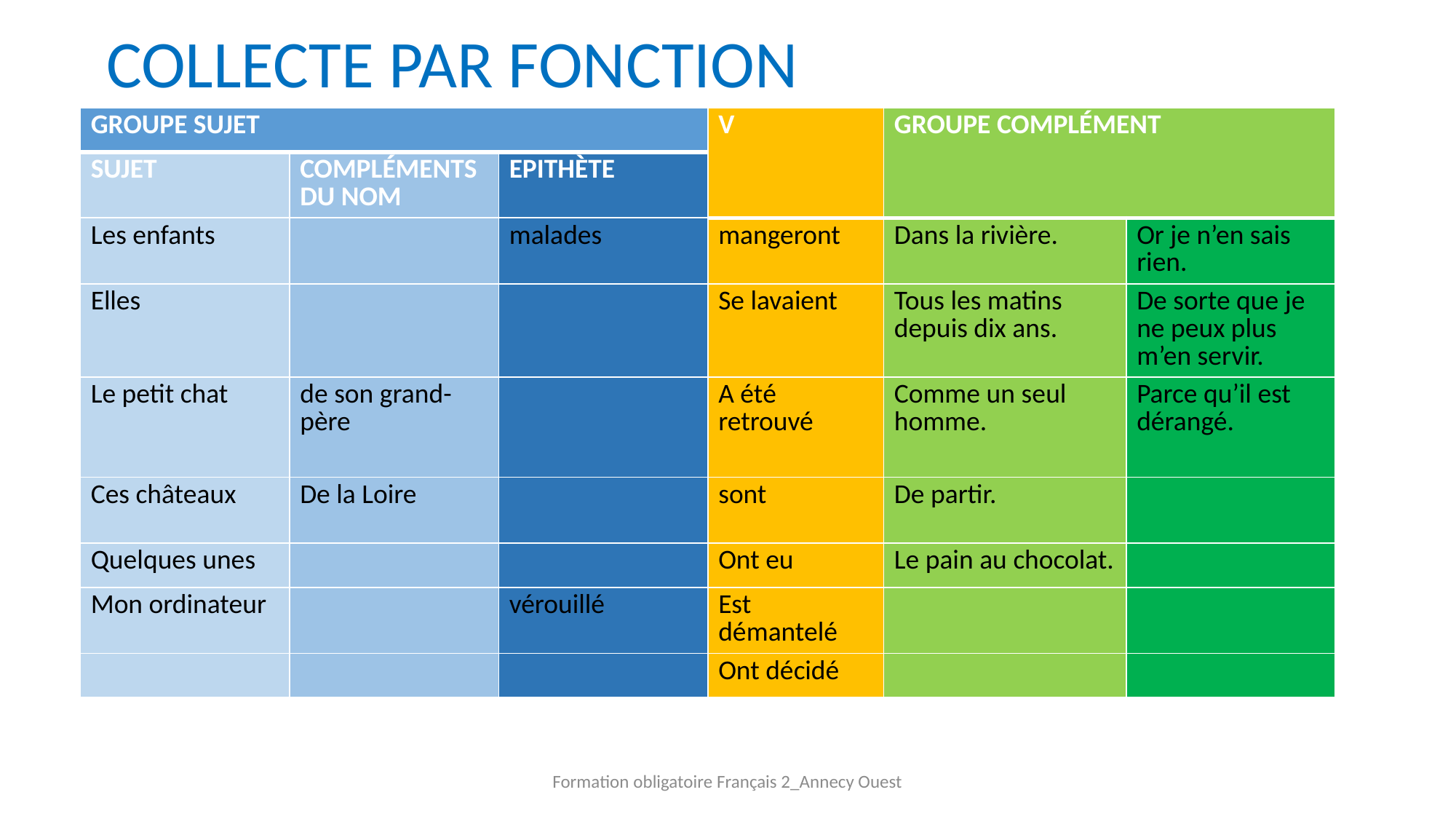

# COLLECTE PAR FONCTION
| GROUPE SUJET |  |  | V | GROUPE COMPLÉMENT |  |
| --- | --- | --- | --- | --- | --- |
| SUJET | COMPLÉMENTS DU NOM | EPITHÈTE |  |  |  |
| Les enfants |  | malades | mangeront | Dans la rivière. | Or je n’en sais rien. |
| Elles |  |  | Se lavaient | Tous les matins depuis dix ans. | De sorte que je ne peux plus m’en servir. |
| Le petit chat | de son grand-père |  | A été retrouvé | Comme un seul homme. | Parce qu’il est dérangé. |
| Ces châteaux | De la Loire |  | sont | De partir. |  |
| Quelques unes |  |  | Ont eu | Le pain au chocolat. |  |
| Mon ordinateur |  | vérouillé | Est démantelé |  |  |
|  |  |  | Ont décidé |  |  |
Formation obligatoire Français 2_Annecy Ouest